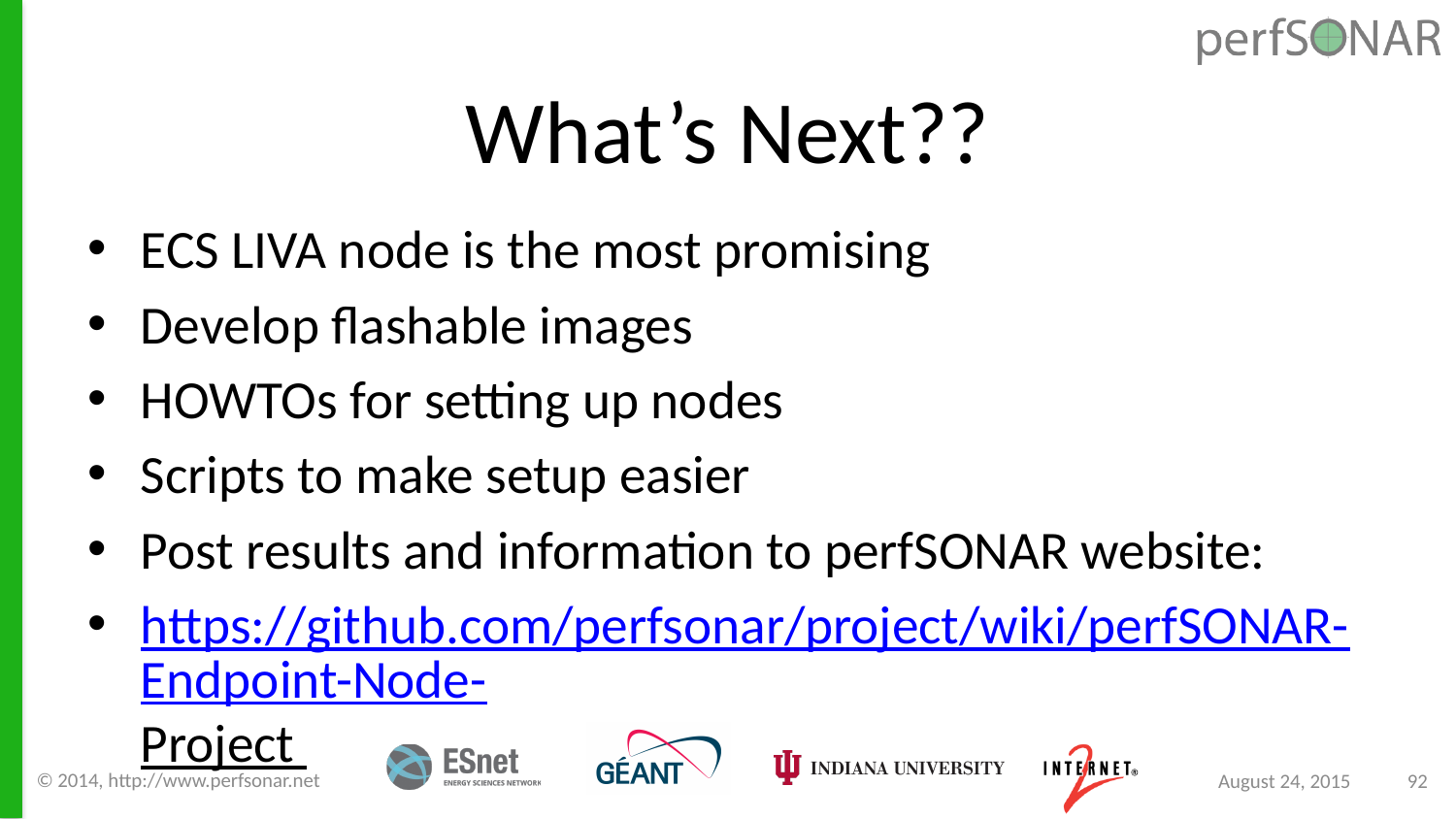

# What’s Next??
ECS LIVA node is the most promising
Develop flashable images
HOWTOs for setting up nodes
Scripts to make setup easier
Post results and information to perfSONAR website:
https://github.com/perfsonar/project/wiki/perfSONAR-Endpoint-Node-Project
© 2014, http://www.perfsonar.net
August 24, 2015
92